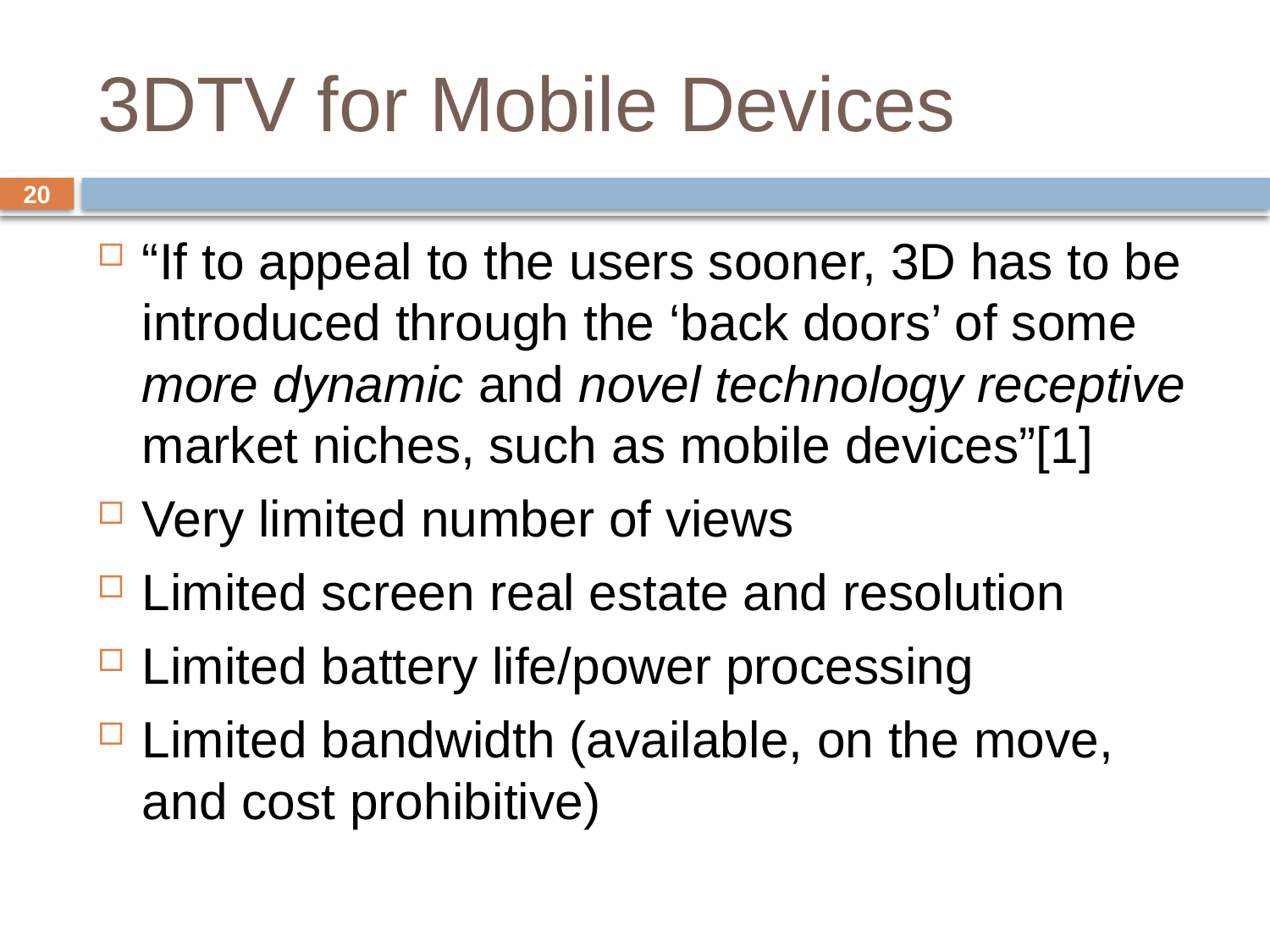

# 3DTV for Mobile Devices
20
“If to appeal to the users sooner, 3D has to be introduced through the ‘back doors’ of some more dynamic and novel technology receptive market niches, such as mobile devices”[1]
Very limited number of views
Limited screen real estate and resolution
Limited battery life/power processing
Limited bandwidth (available, on the move, and cost prohibitive)